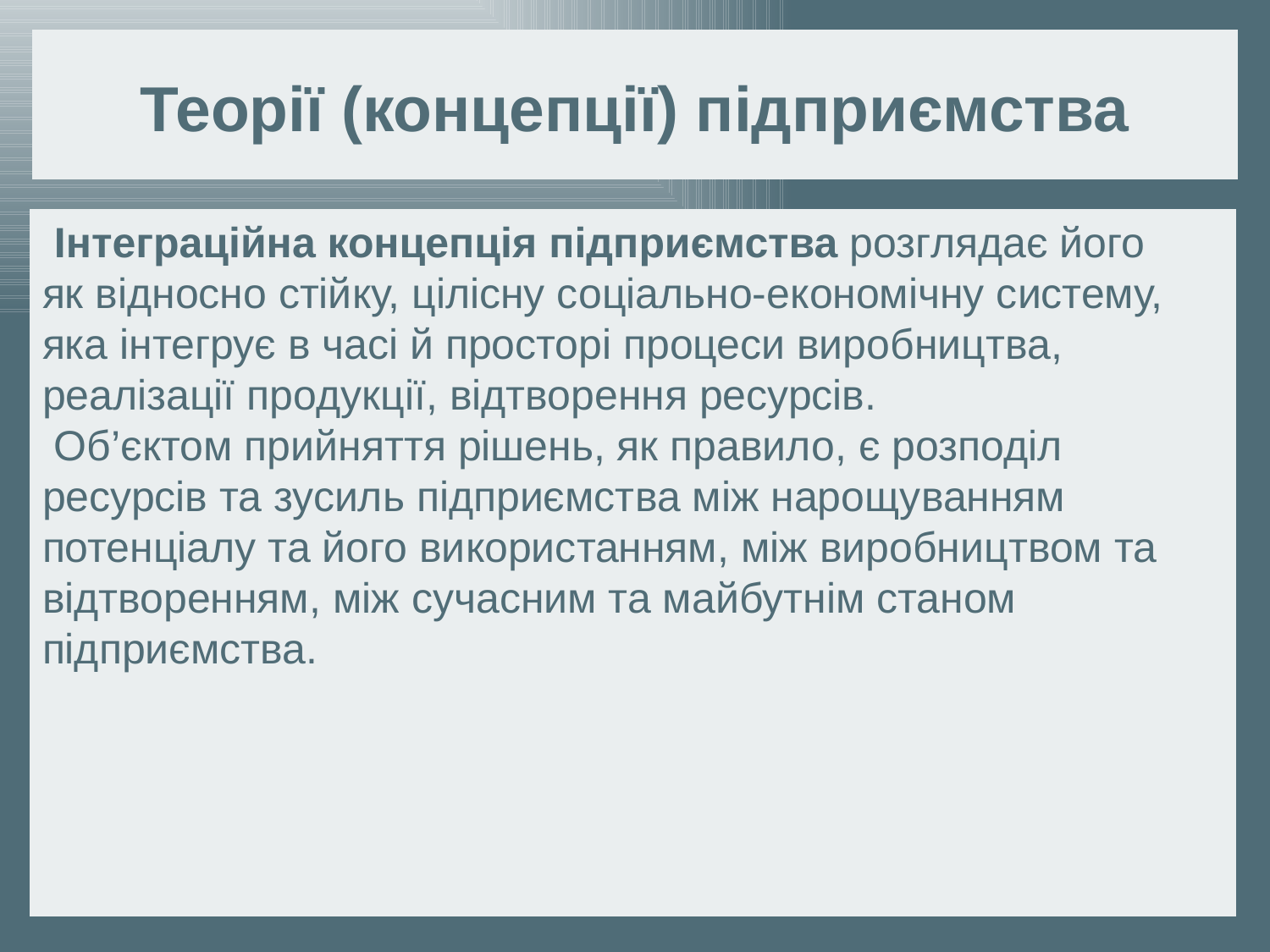

Теорії (концепції) підприємства

 Інтеграційна концепція підприємства розглядає його як відносно стійку, цілісну соціально-економічну систему, яка інтегрує в часі й просторі процеси виробництва, реалізації продукції, відтворення ресурсів.
 Об’єктом прийняття рішень, як правило, є розподіл ресурсів та зусиль підприємства між нарощуванням потенціалу та його використанням, між виробництвом та відтворенням, між сучасним та майбутнім станом підприємства.